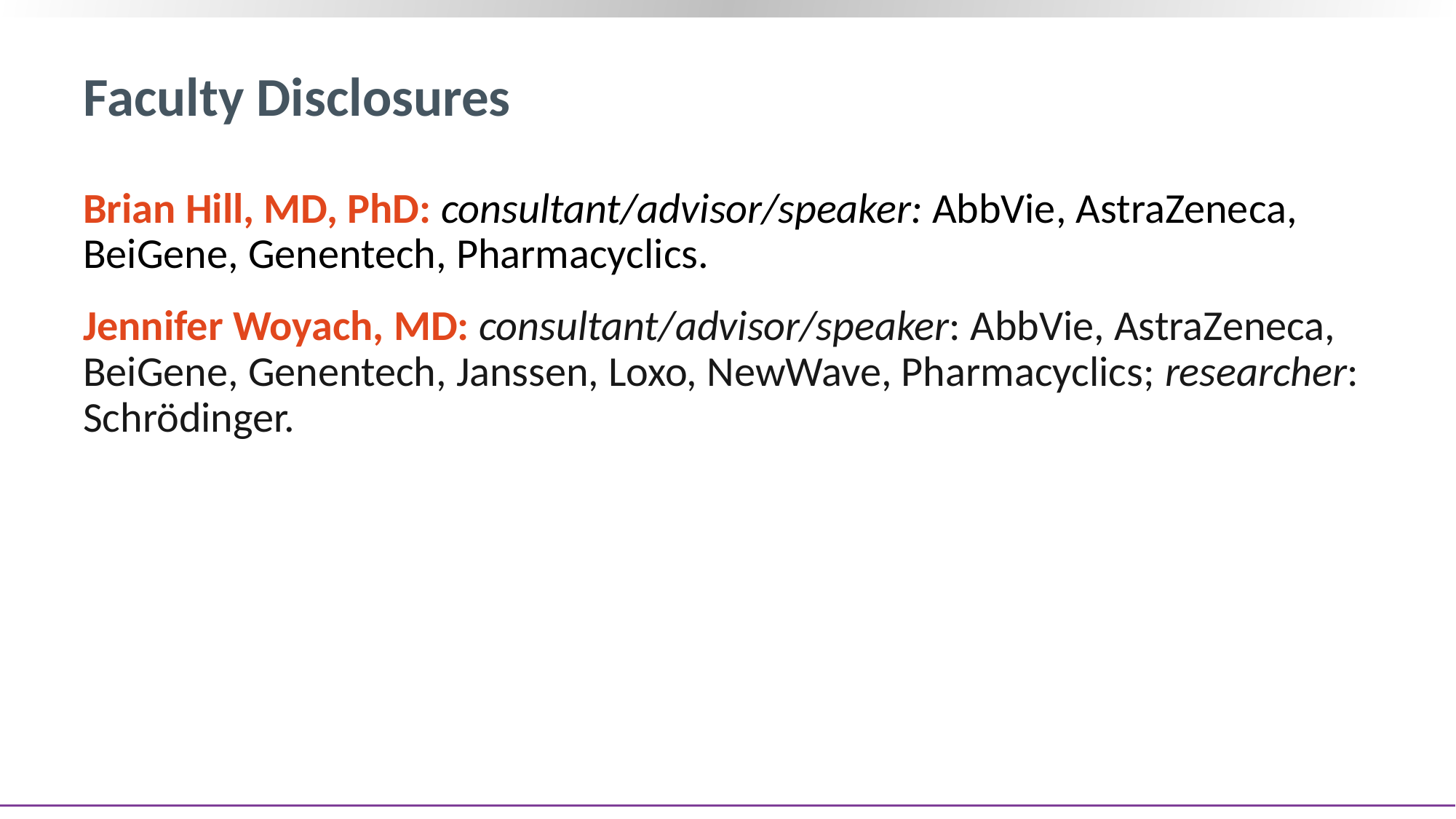

# Faculty Disclosures
Brian Hill, MD, PhD: consultant/advisor/speaker: AbbVie, AstraZeneca, BeiGene, Genentech, Pharmacyclics.
Jennifer Woyach, MD: consultant/advisor/speaker: AbbVie, AstraZeneca, BeiGene, Genentech, Janssen, Loxo, NewWave, Pharmacyclics; researcher: Schrödinger.